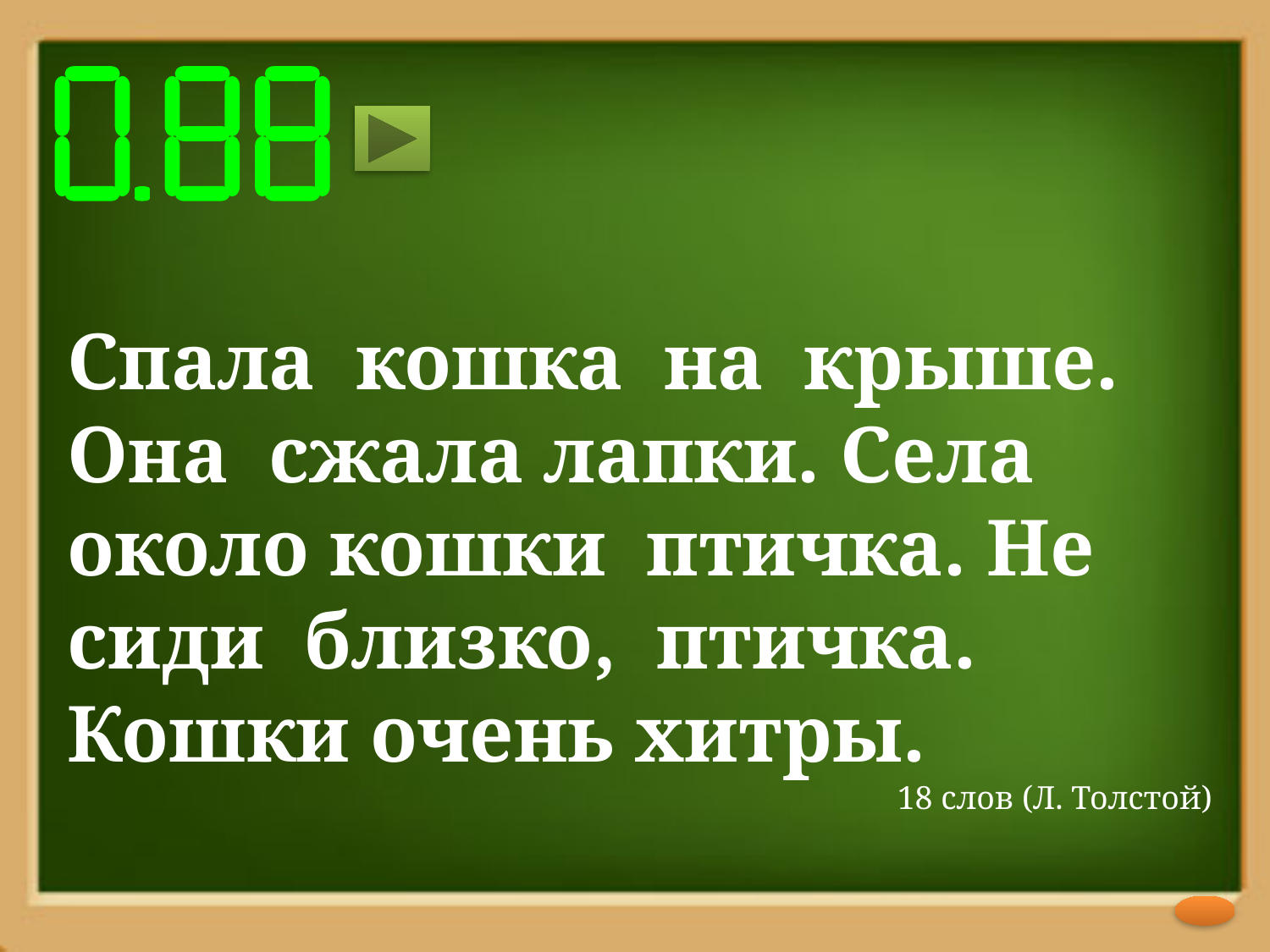

Спала  кошка  на  крыше.  Она  сжала лапки. Села  около кошки  птичка. Не  сиди  близко,  птичка. Кошки очень хитры.
						18 слов (Л. Толстой)